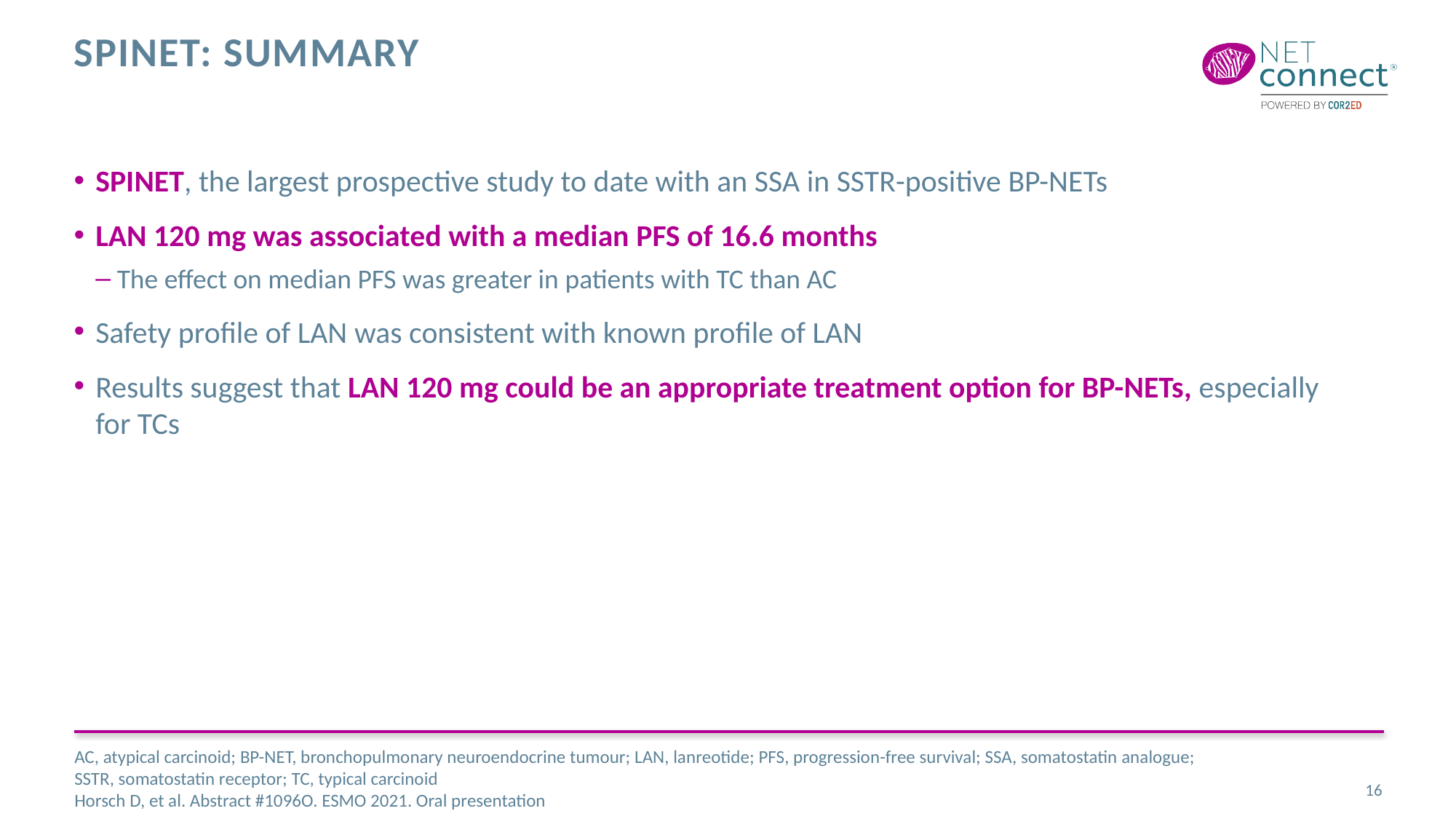

# spinet: summary
SPINET, the largest prospective study to date with an SSA in SSTR-positive BP-NETs
LAN 120 mg was associated with a median PFS of 16.6 months
The effect on median PFS was greater in patients with TC than AC
Safety profile of LAN was consistent with known profile of LAN
Results suggest that LAN 120 mg could be an appropriate treatment option for BP-NETs, especially for TCs

AC, atypical carcinoid; BP-NET, bronchopulmonary neuroendocrine tumour; LAN, lanreotide; PFS, progression-free survival; SSA, somatostatin analogue; SSTR, somatostatin receptor; TC, typical carcinoid
Horsch D, et al. Abstract #1096O. ESMO 2021. Oral presentation
16